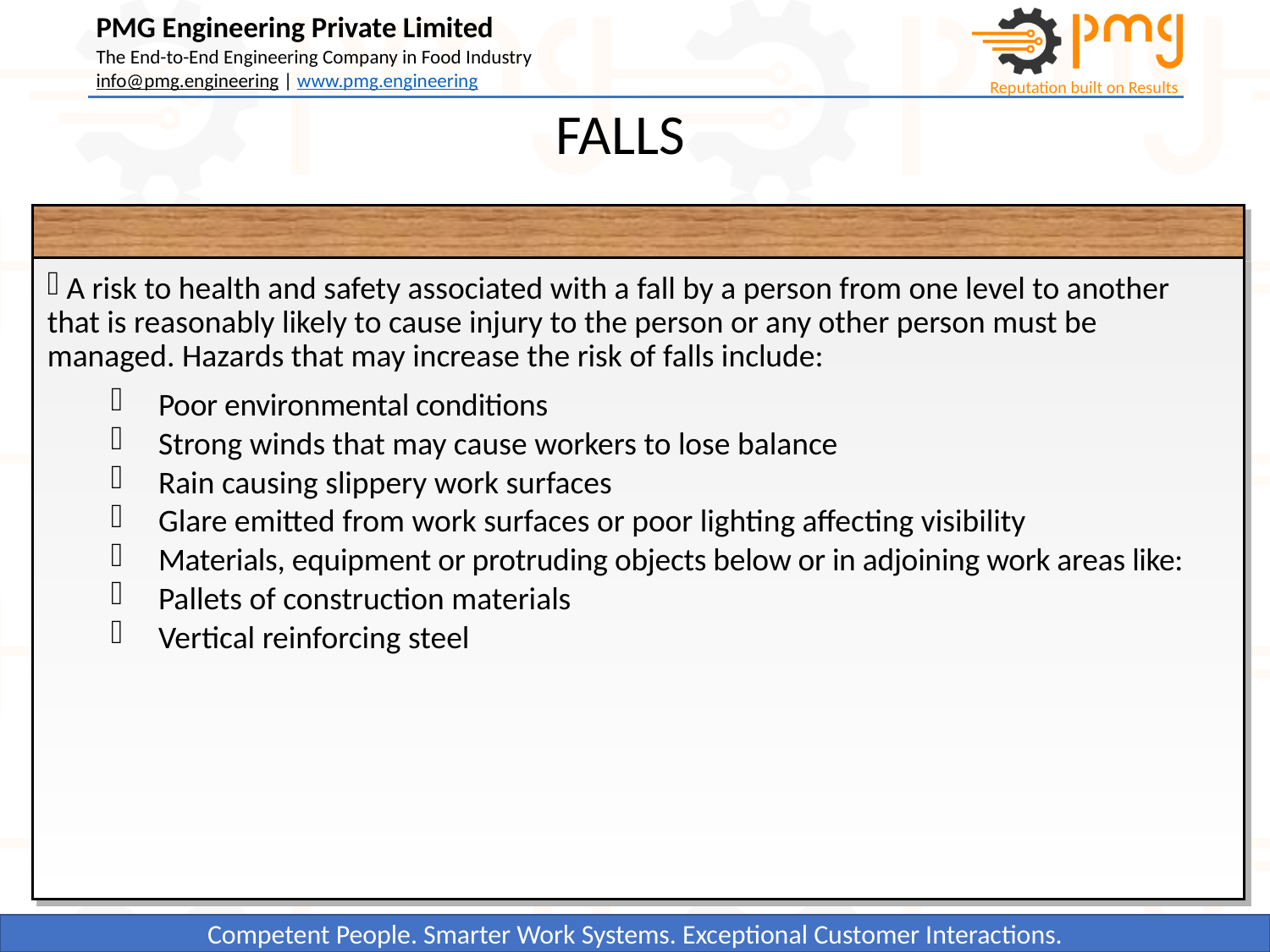

FALLS

 A risk to health and safety associated with a fall by a person from one level to another that is reasonably likely to cause injury to the person or any other person must be managed. Hazards that may increase the risk of falls include:
Poor environmental conditions
Strong winds that may cause workers to lose balance
Rain causing slippery work surfaces
Glare emitted from work surfaces or poor lighting affecting visibility
Materials, equipment or protruding objects below or in adjoining work areas like:
Pallets of construction materials
Vertical reinforcing steel